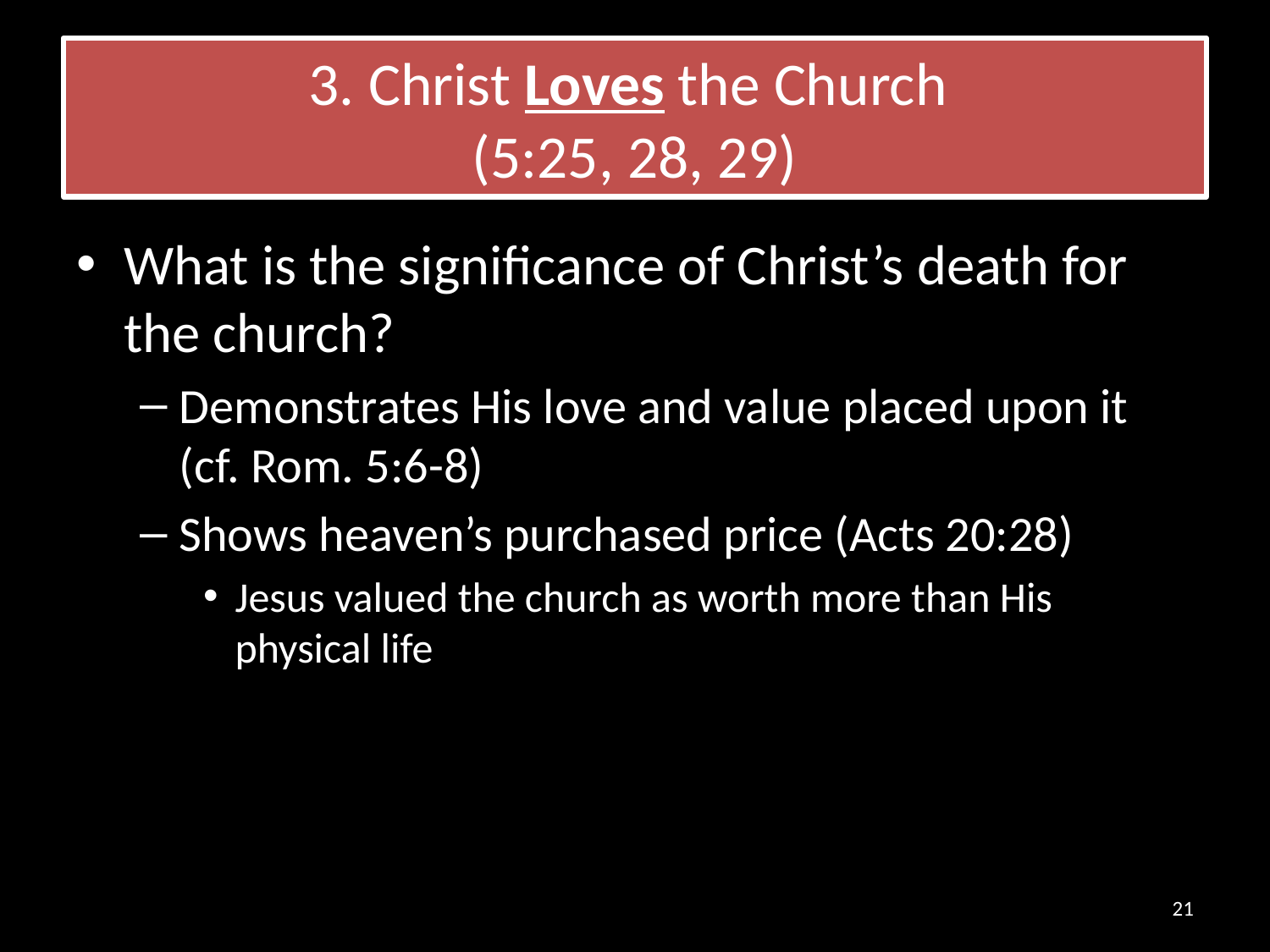

# 3. Christ Loves the Church (5:25, 28, 29)
What is the significance of Christ’s death for the church?
Demonstrates His love and value placed upon it (cf. Rom. 5:6-8)
Shows heaven’s purchased price (Acts 20:28)
Jesus valued the church as worth more than His physical life
21